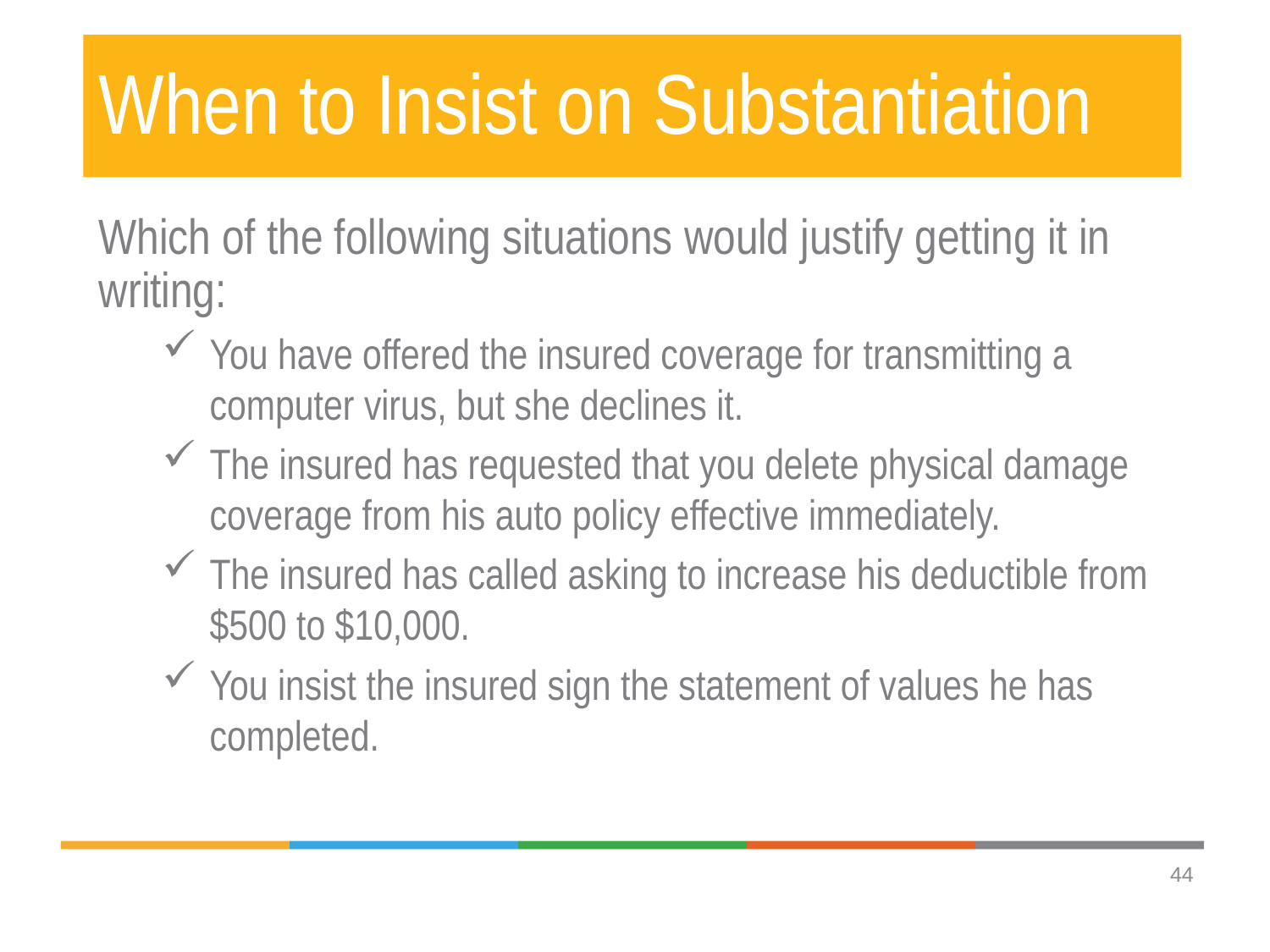

# When to Insist on Substantiation
Which of the following situations would justify getting it in writing:
You have offered the insured coverage for transmitting a computer virus, but she declines it.
The insured has requested that you delete physical damage coverage from his auto policy effective immediately.
The insured has called asking to increase his deductible from $500 to $10,000.
You insist the insured sign the statement of values he has completed.